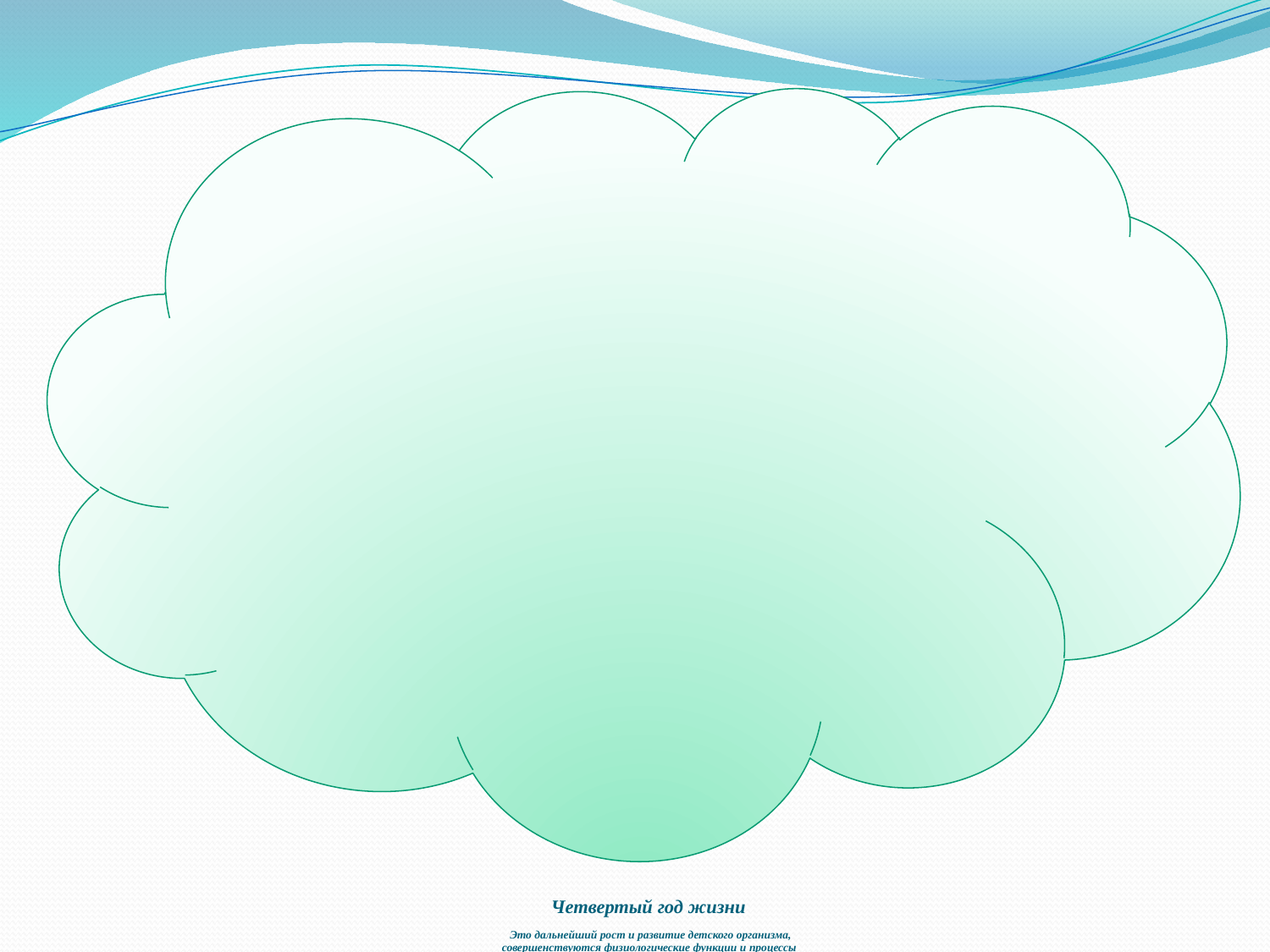

# Четвертый год жизни Это дальнейший рост и развитие детского организма, совершенствуются физиологические функции и процессы Важен здоровый ребёнок!!!